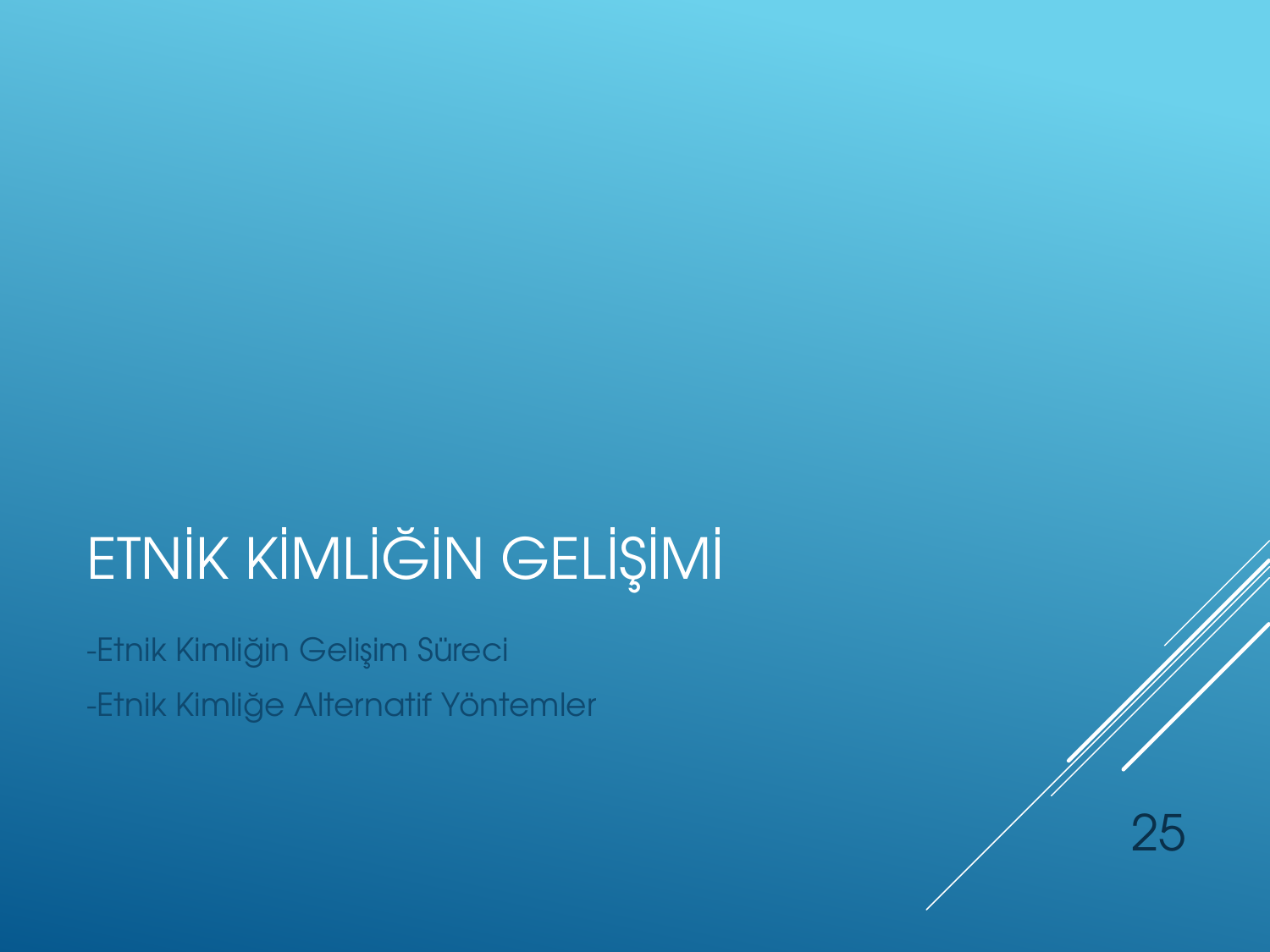

# Etnik Kimliğin Gelişimi
-Etnik Kimliğin Gelişim Süreci
-Etnik Kimliğe Alternatif Yöntemler

25